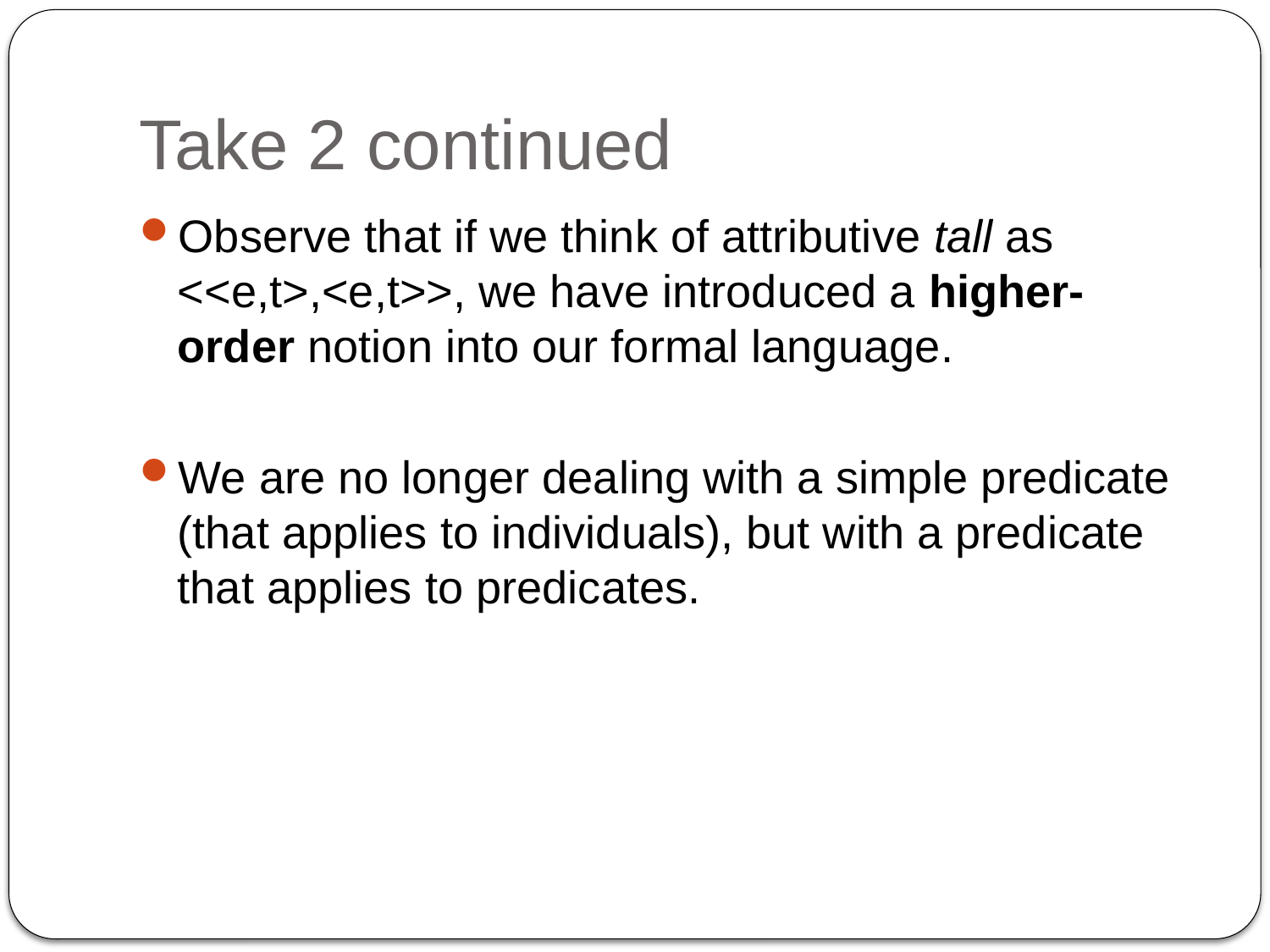

# Take 2 continued
Observe that if we think of attributive tall as <<e,t>,<e,t>>, we have introduced a higher-order notion into our formal language.

We are no longer dealing with a simple predicate (that applies to individuals), but with a predicate that applies to predicates.